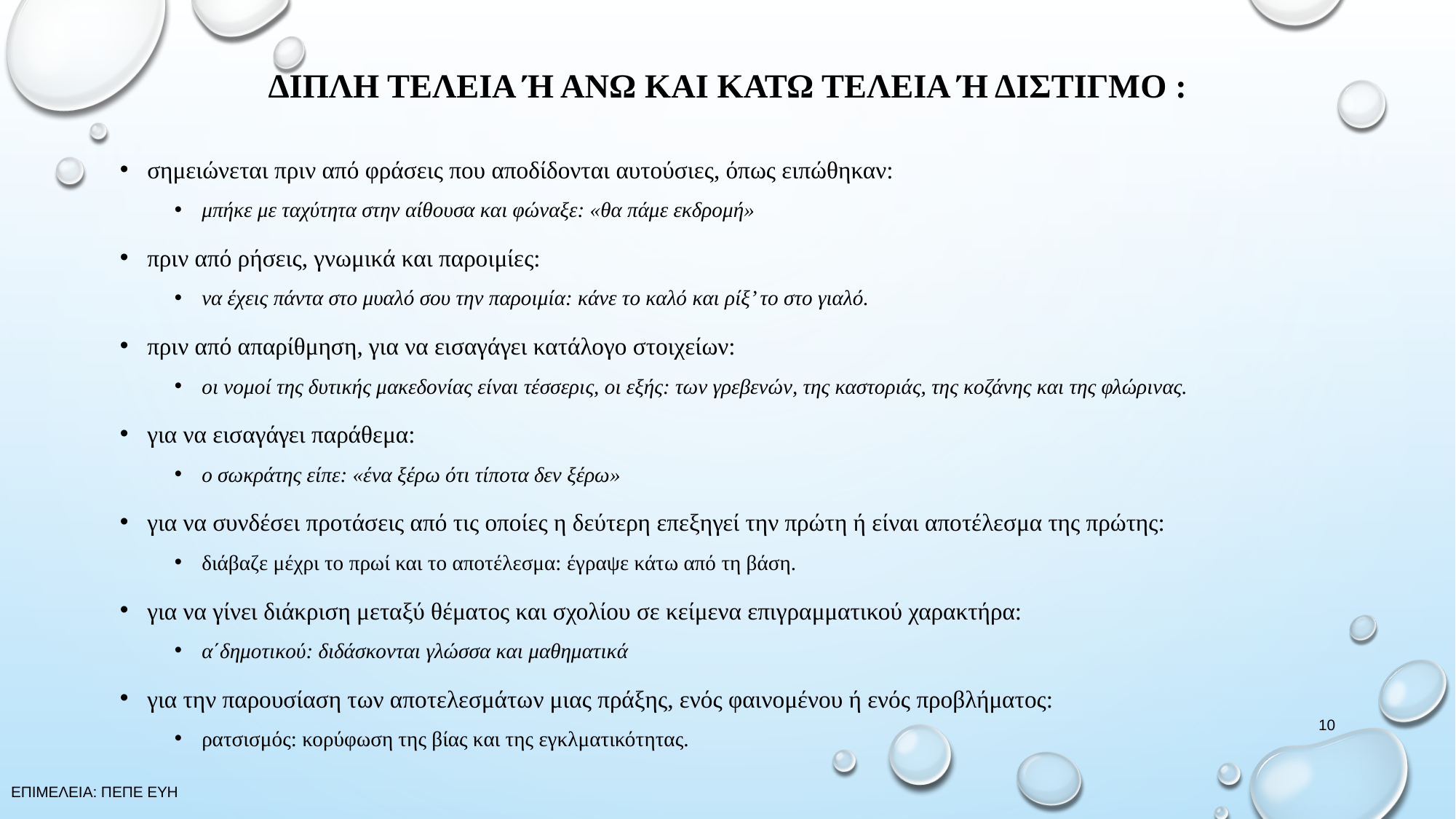

# ΔΙΠΛΗ ΤΕΛΕΙΑ Ή ΑΝΩ ΚΑΙ ΚΑΤΩ ΤΕΛΕΙΑ Ή ΔΙΣΤΙΓΜΟ :
σημειώνεται πριν από φράσεις που αποδίδονται αυτούσιες, όπως ειπώθηκαν:
μπήκε με ταχύτητα στην αίθουσα και φώναξε: «θα πάμε εκδρομή»
πριν από ρήσεις, γνωμικά και παροιμίες:
να έχεις πάντα στο μυαλό σου την παροιμία: κάνε το καλό και ρίξ’ το στο γιαλό.
πριν από απαρίθμηση, για να εισαγάγει κατάλογο στοιχείων:
οι νομοί της δυτικής μακεδονίας είναι τέσσερις, οι εξής: των γρεβενών, της καστοριάς, της κοζάνης και της φλώρινας.
για να εισαγάγει παράθεμα:
ο σωκράτης είπε: «ένα ξέρω ότι τίποτα δεν ξέρω»
για να συνδέσει προτάσεις από τις οποίες η δεύτερη επεξηγεί την πρώτη ή είναι αποτέλεσμα της πρώτης:
διάβαζε μέχρι το πρωί και το αποτέλεσμα: έγραψε κάτω από τη βάση.
για να γίνει διάκριση μεταξύ θέματος και σχολίου σε κείμενα επιγραμματικού χαρακτήρα:
α΄δημοτικού: διδάσκονται γλώσσα και μαθηματικά
για την παρουσίαση των αποτελεσμάτων μιας πράξης, ενός φαινομένου ή ενός προβλήματος:
ρατσισμός: κορύφωση της βίας και της εγκλματικότητας.

10
ΕΠΙΜΕΛΕΙΑ: ΠΕΠΕ ΕΥΗ